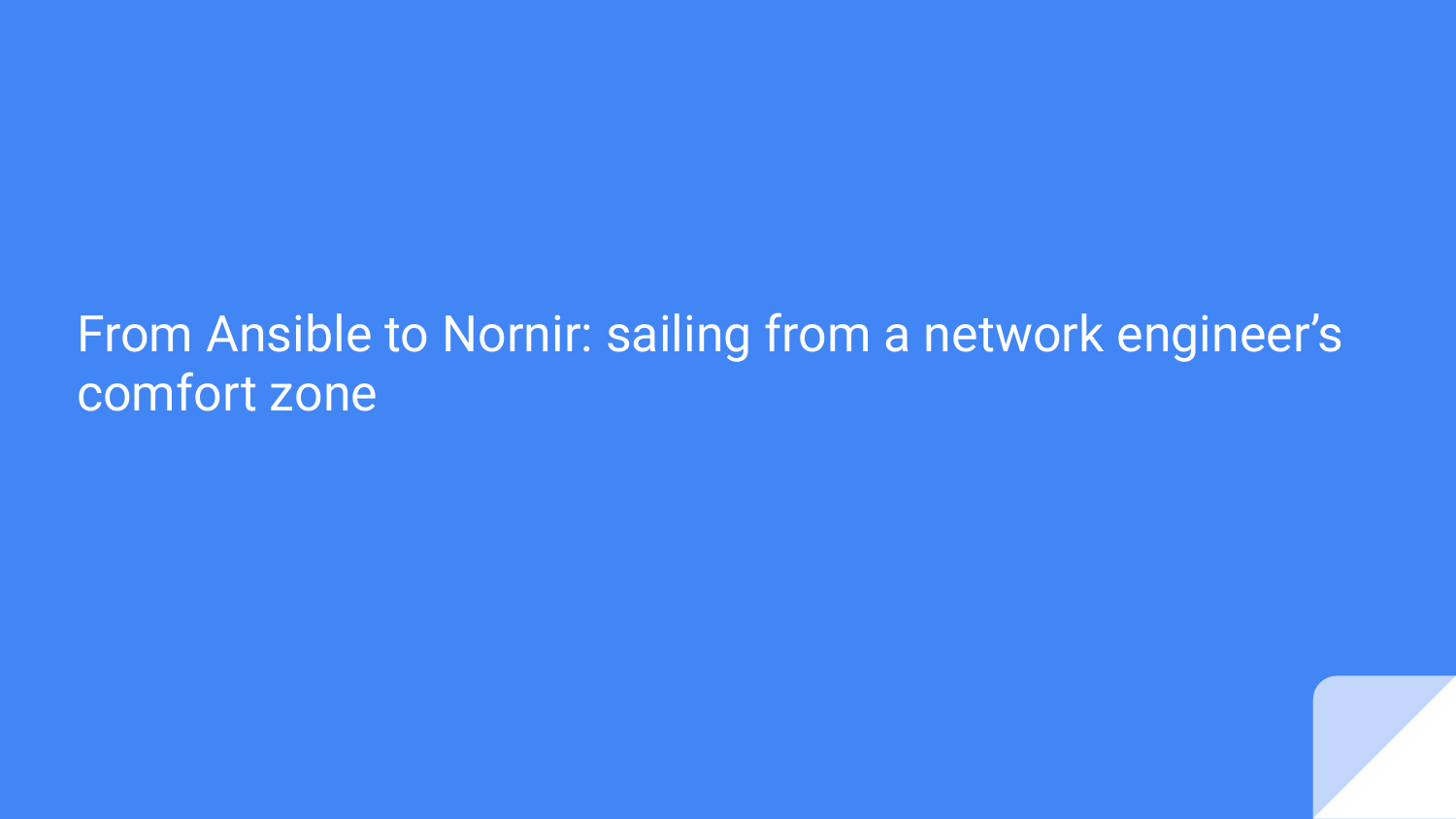

# From Ansible to Nornir: sailing from a network engineer’s comfort zone